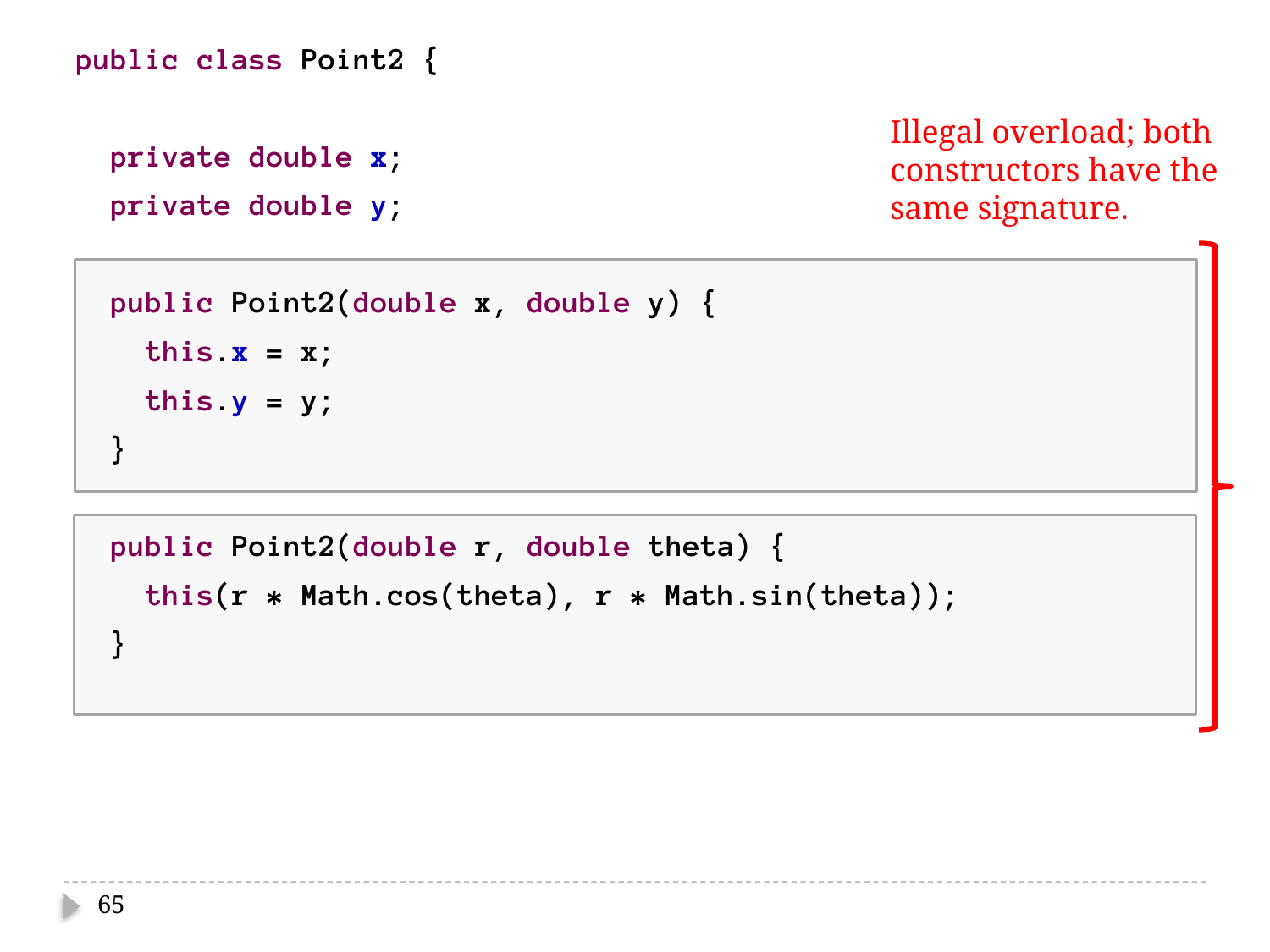

public class Point2 {

  private double x;
  private double y;

  public Point2(double x, double y) {
    this.x = x;
    this.y = y;
  }

  public Point2(double r, double theta) {
    this(r * Math.cos(theta), r * Math.sin(theta));
  }

Illegal overload; both
constructors have the
same signature.

65